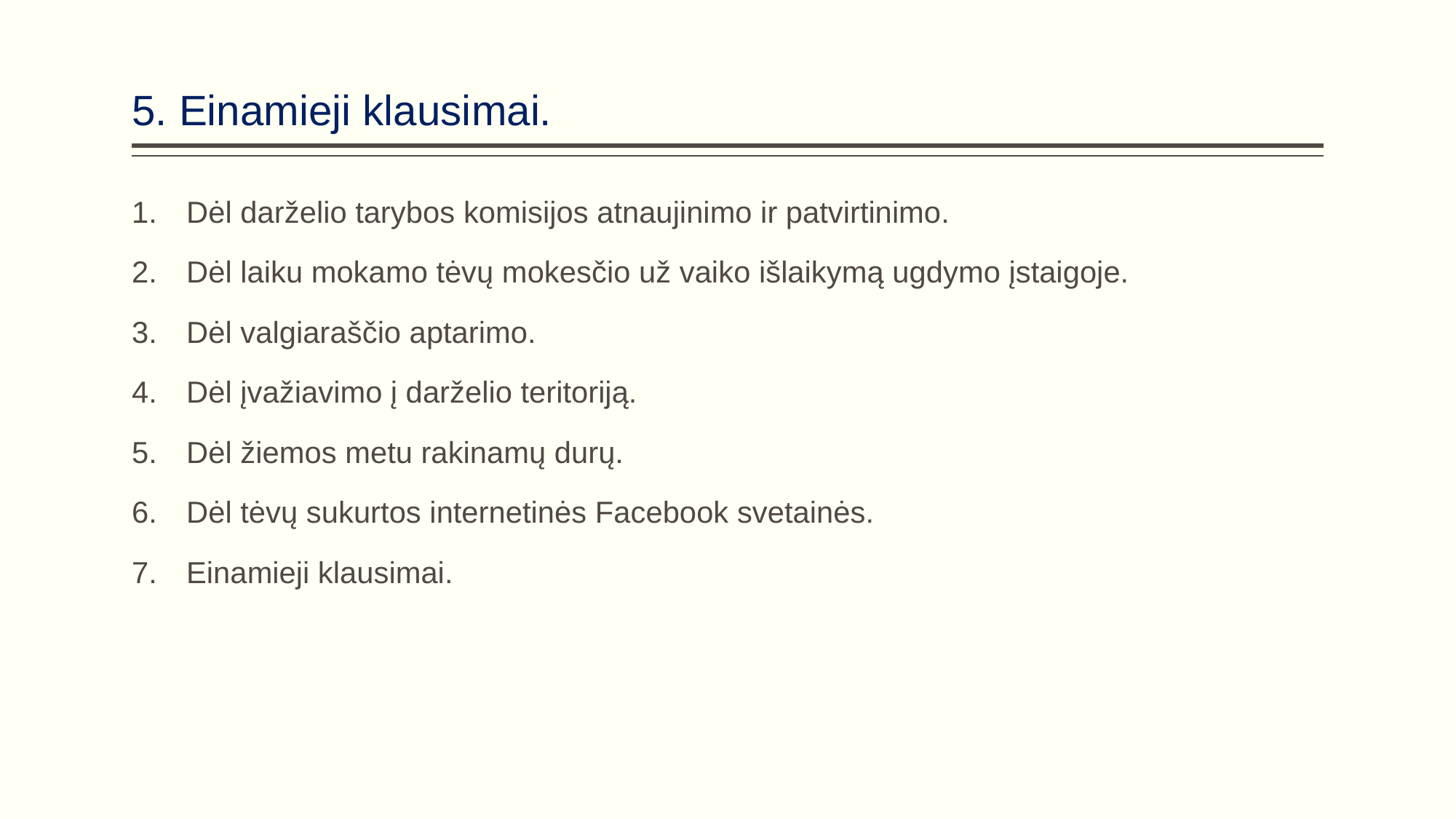

# 5. Einamieji klausimai.
Dėl darželio tarybos komisijos atnaujinimo ir patvirtinimo.
Dėl laiku mokamo tėvų mokesčio už vaiko išlaikymą ugdymo įstaigoje.
Dėl valgiaraščio aptarimo.
Dėl įvažiavimo į darželio teritoriją.
Dėl žiemos metu rakinamų durų.
Dėl tėvų sukurtos internetinės Facebook svetainės.
Einamieji klausimai.